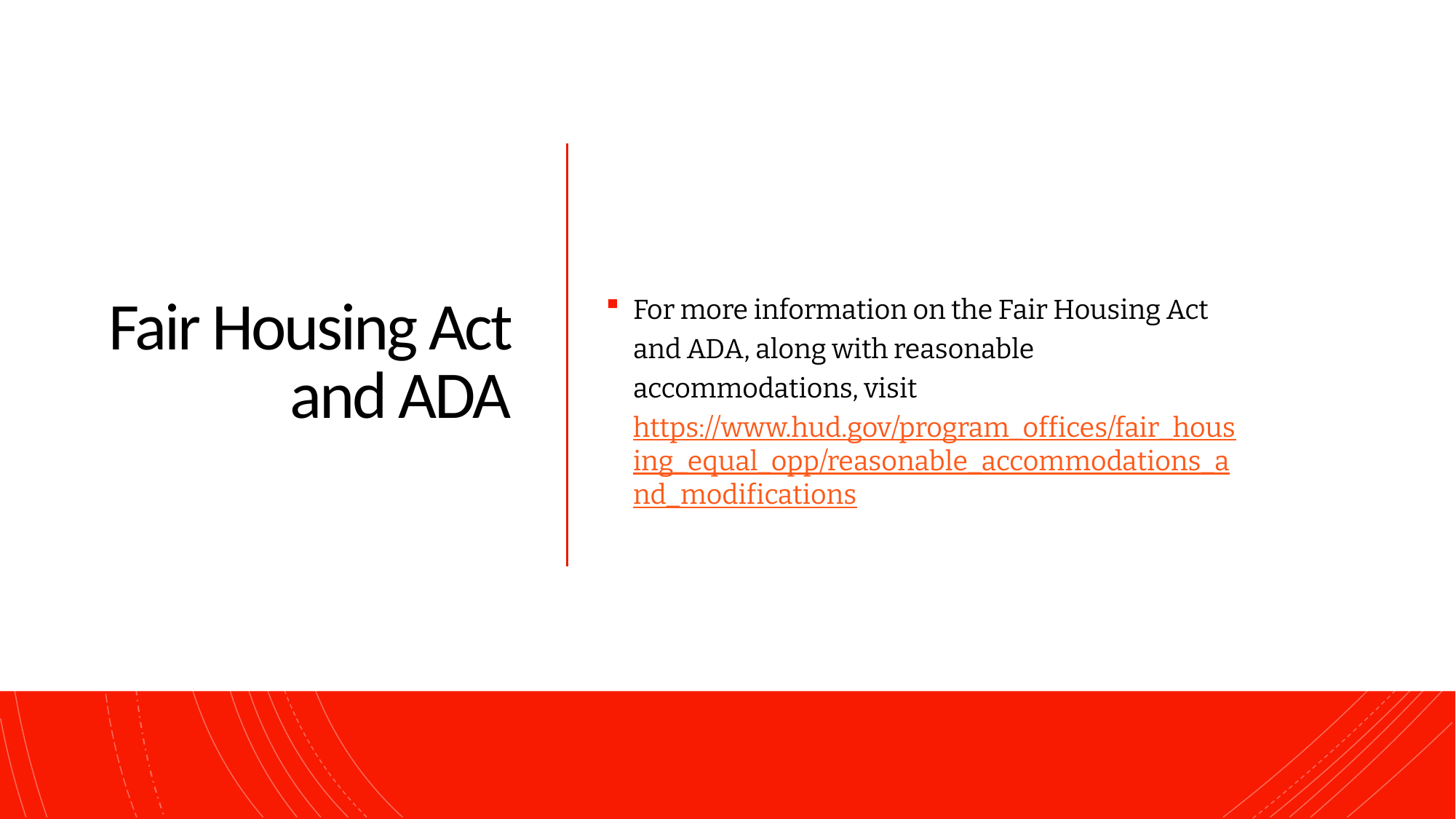

# Fair Housing Act and ADA
For more information on the Fair Housing Act and ADA, along with reasonable accommodations, visit https://www.hud.gov/program_offices/fair_housing_equal_opp/reasonable_accommodations_and_modifications